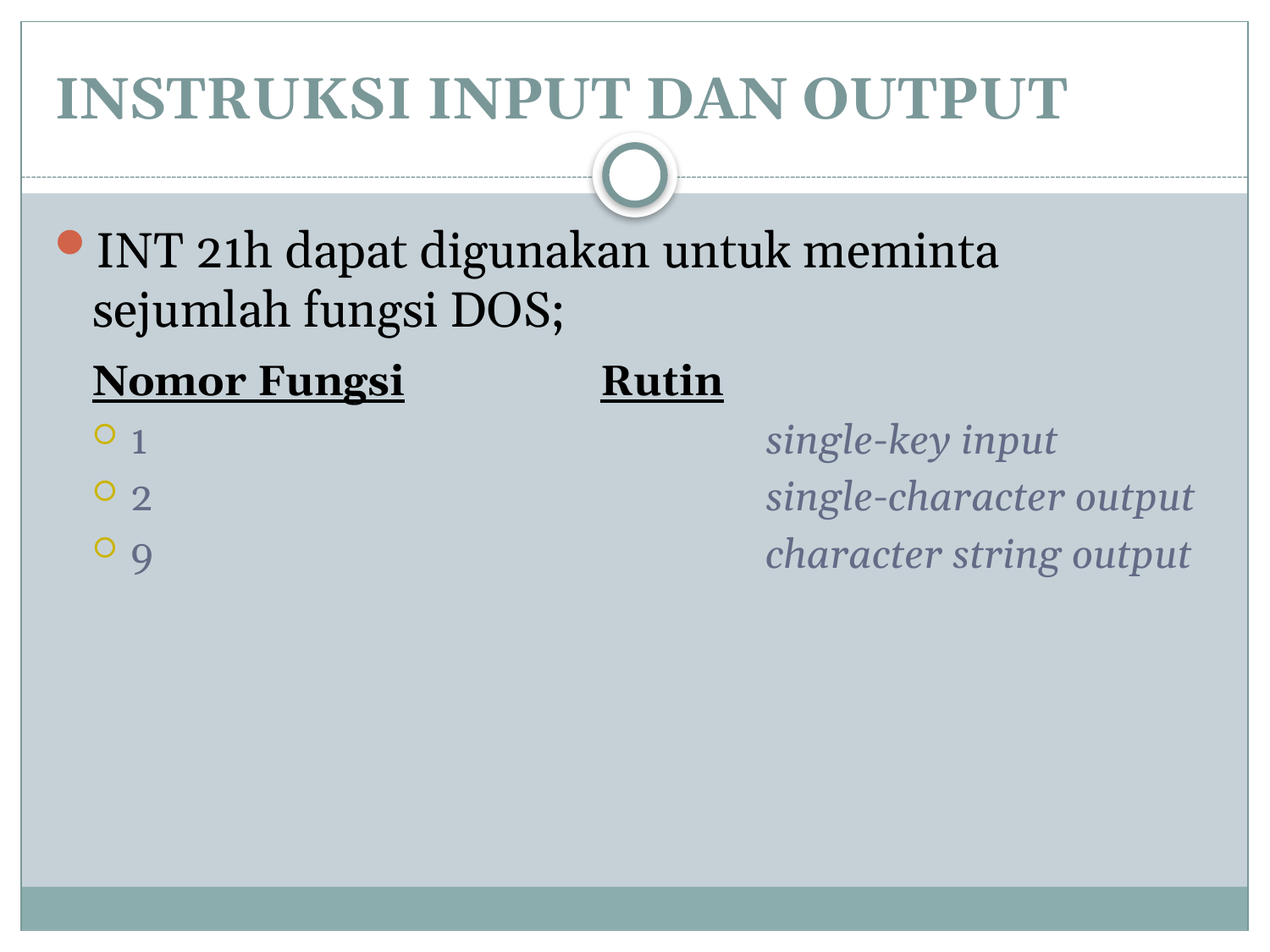

# INSTRUKSI INPUT DAN OUTPUT
INT 21h dapat digunakan untuk meminta sejumlah fungsi DOS;
	Nomor Fungsi		Rutin
1					single-key input
2					single-character output
9					character string output